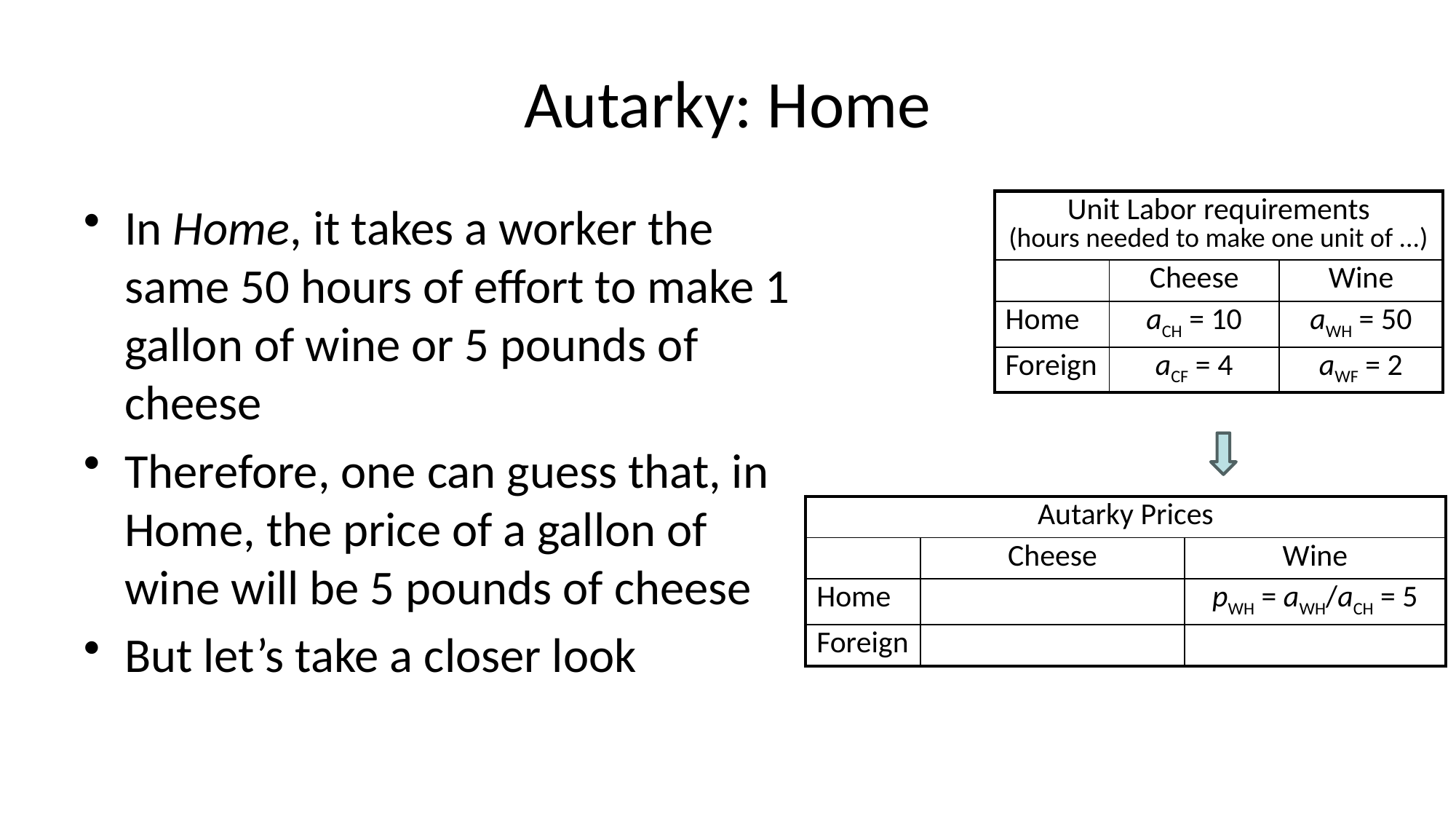

# Autarky: Home
In Home, it takes a worker the same 50 hours of effort to make 1 gallon of wine or 5 pounds of cheese
Therefore, one can guess that, in Home, the price of a gallon of wine will be 5 pounds of cheese
But let’s take a closer look
| Unit Labor requirements (hours needed to make one unit of ...) |  |  |
| --- | --- | --- |
|  | Cheese | Wine |
| Home | aCH = 10 | aWH = 50 |
| Foreign | aCF = 4 | aWF = 2 |

| Autarky Prices |  |  |
| --- | --- | --- |
|  | Cheese | Wine |
| Home |  | pWH = aWH/aCH = 5 |
| Foreign |  |  |